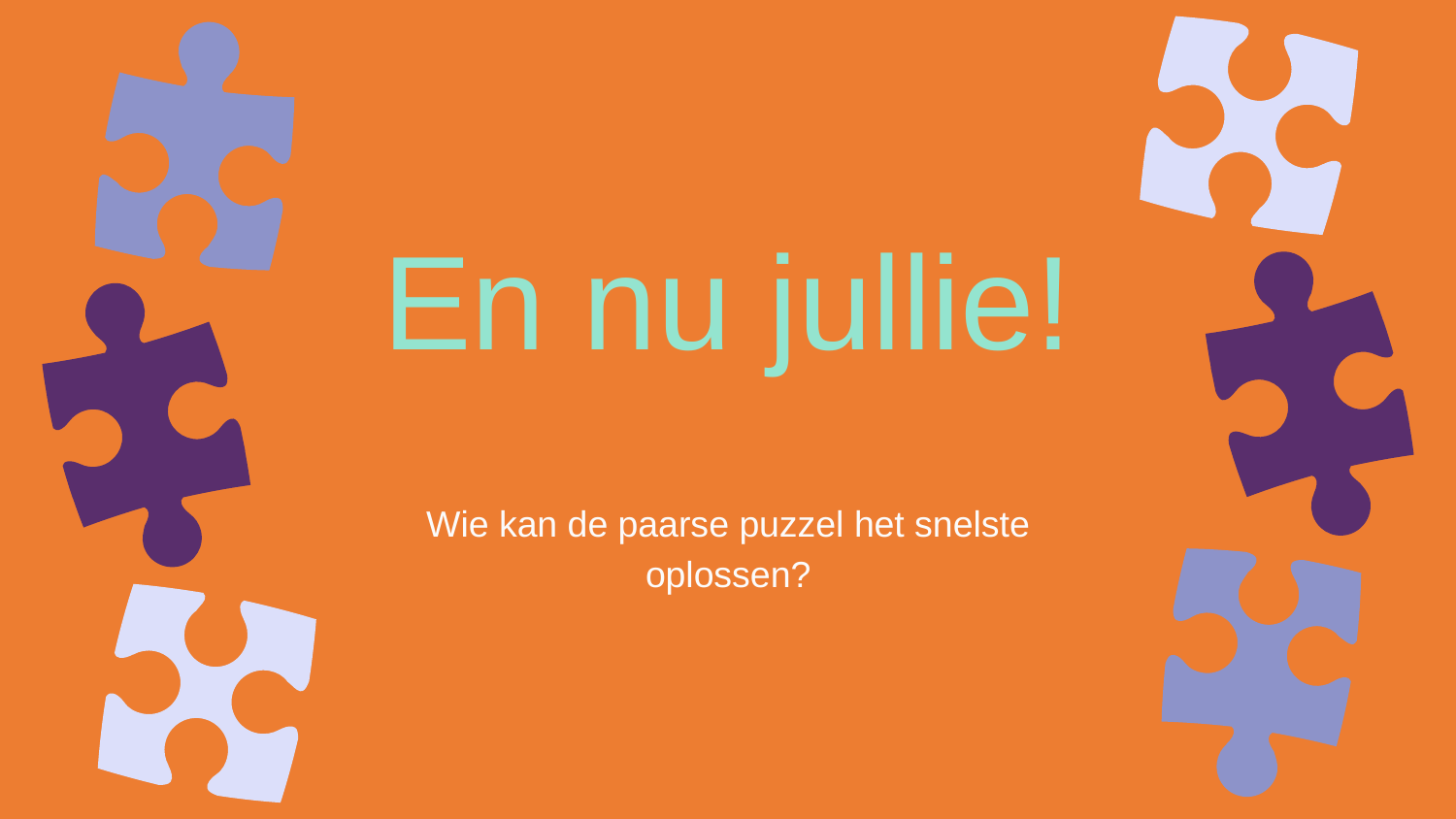

En nu jullie!
# Wie kan de paarse puzzel het snelste oplossen?